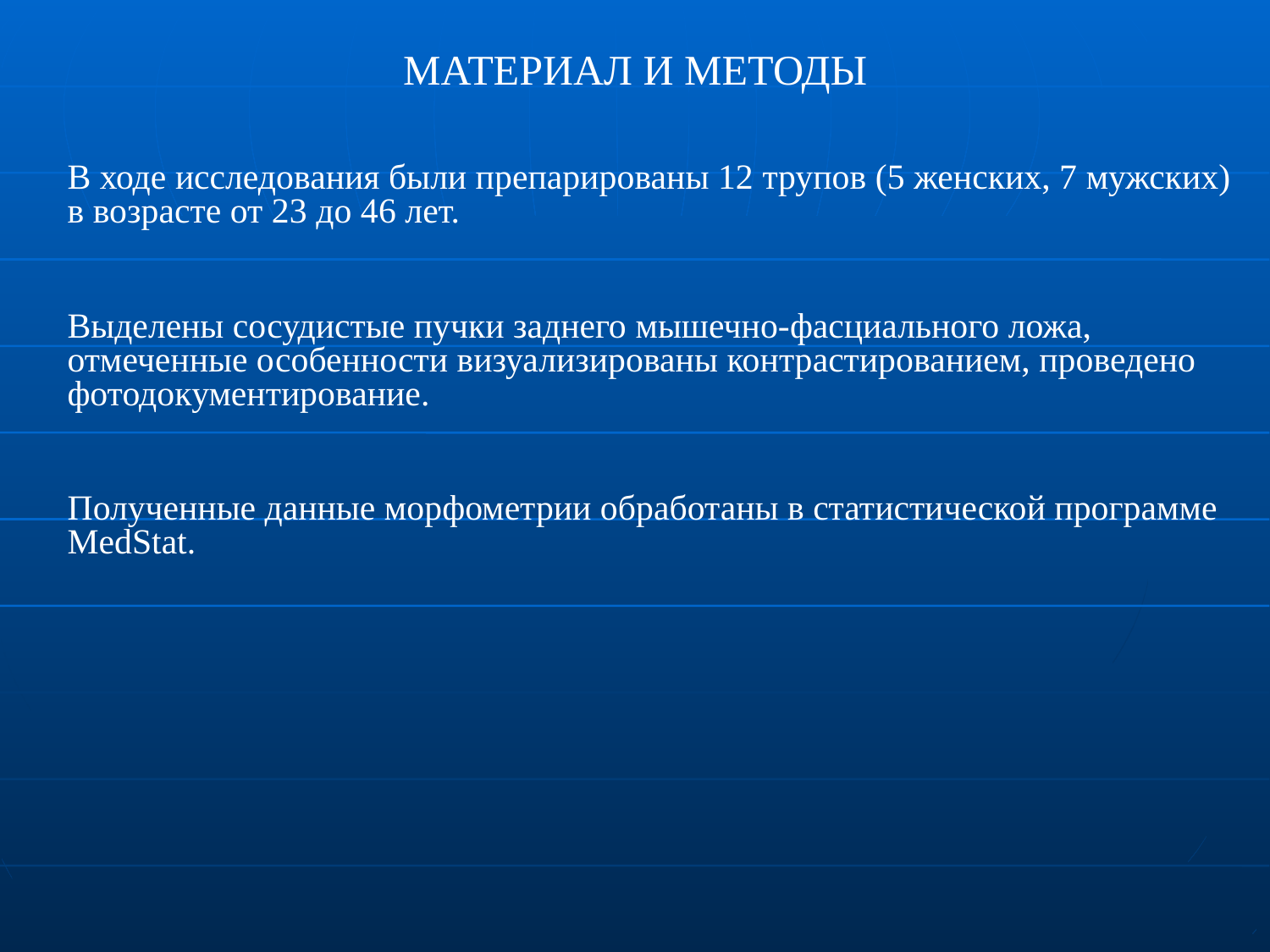

МАТЕРИАЛ И МЕТОДЫ
В ходе исследования были препарированы 12 трупов (5 женских, 7 мужских) в возрасте от 23 до 46 лет.

Выделены сосудистые пучки заднего мышечно-фасциального ложа, отмеченные особенности визуализированы контрастированием, проведено фотодокументирование.

Полученные данные морфометрии обработаны в статистической программе MedStat.